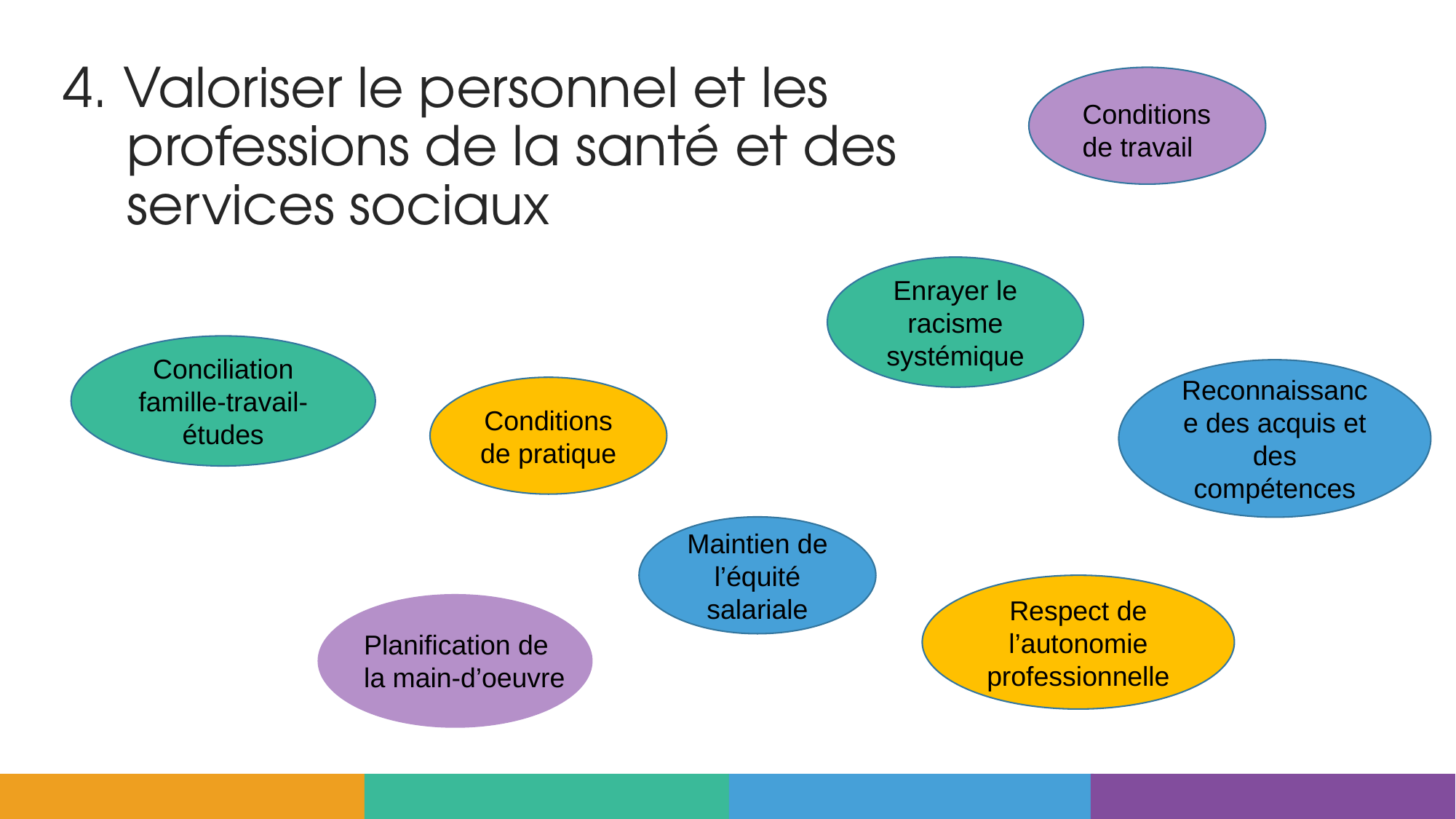

# 4. Valoriser le personnel et les professions de la santé et des services sociaux

Conditions de travail
Enrayer le racisme systémique
Conciliation famille-travail-études
Reconnaissance des acquis et des compétences
Conditions de pratique
Maintien de l’équité salariale
Respect de l’autonomie professionnelle

Planification de la main-d’oeuvre